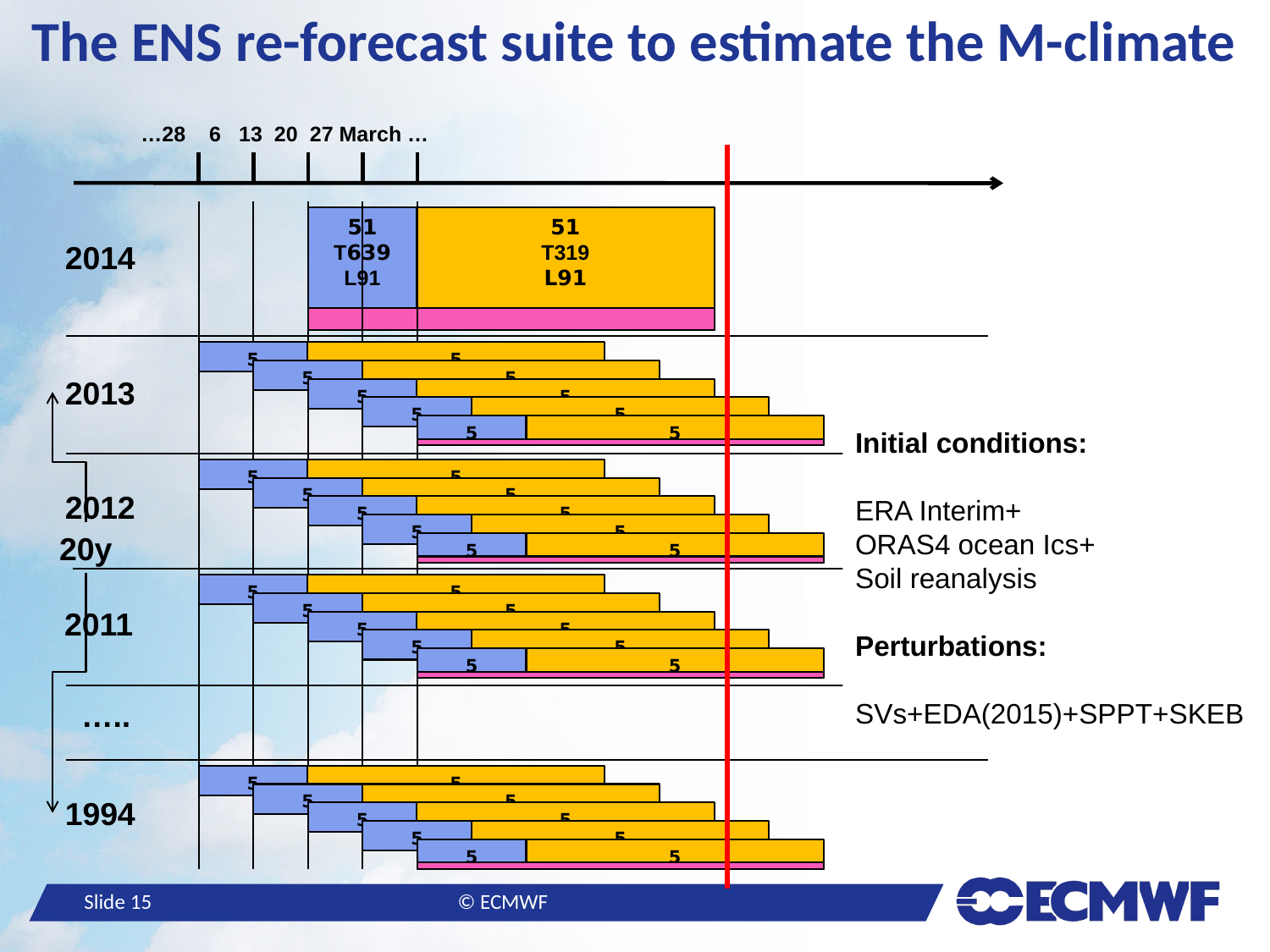

# The ENS re-forecast suite to estimate the M-climate
…28    6   13  20  27 March …
51
T639
L91
51
T319
L91

2014
5
5

5
5

2013
5
5

5
5

5
5

5
5

5
5

2012
5
5

5
5

5
5

5
5

5
5

2011
5
5

5
5

5
5

…..
5
5

5
5

1994
5
5

5
5

5
5

Initial conditions:

ERA Interim+
ORAS4 ocean Ics+
Soil reanalysis

Perturbations:

SVs+EDA(2015)+SPPT+SKEB
20y